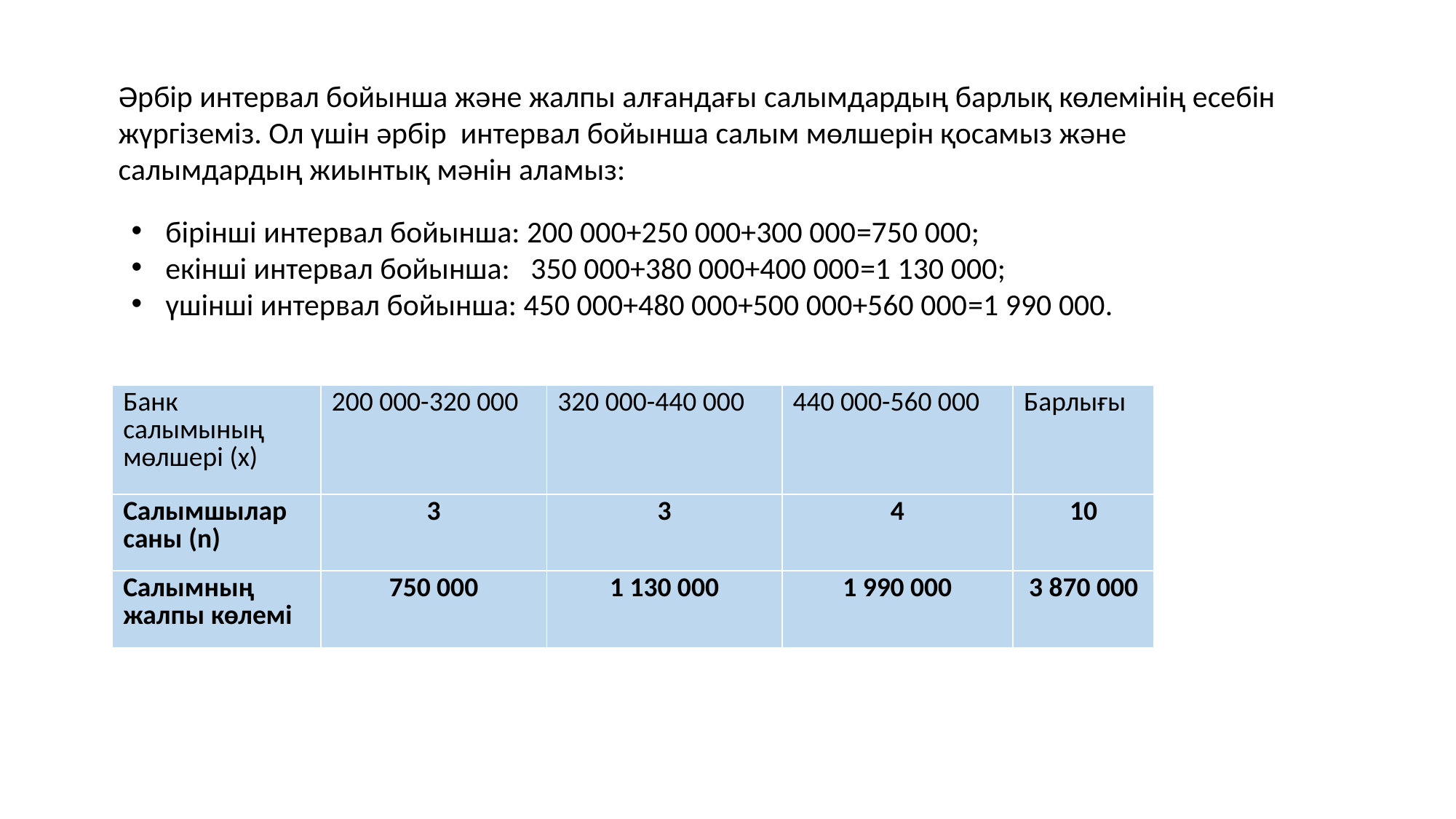

Әрбір интервал бойынша және жалпы алғандағы салымдардың барлық көлемінің есебін жүргіземіз. Ол үшін әрбір  интервал бойынша салым мөлшерін қосамыз және салымдардың жиынтық мәнін аламыз:
бірінші интервал бойынша: 200 000+250 000+300 000=750 000;
екінші интервал бойынша:   350 000+380 000+400 000=1 130 000;
үшінші интервал бойынша: 450 000+480 000+500 000+560 000=1 990 000.
| Банк салымының мөлшері (х) | 200 000-320 000 | 320 000-440 000 | 440 000-560 000 | Барлығы |
| --- | --- | --- | --- | --- |
| Салымшылар саны (n) | 3 | 3 | 4 | 10 |
| Салымның жалпы көлемі | 750 000 | 1 130 000 | 1 990 000 | 3 870 000 |